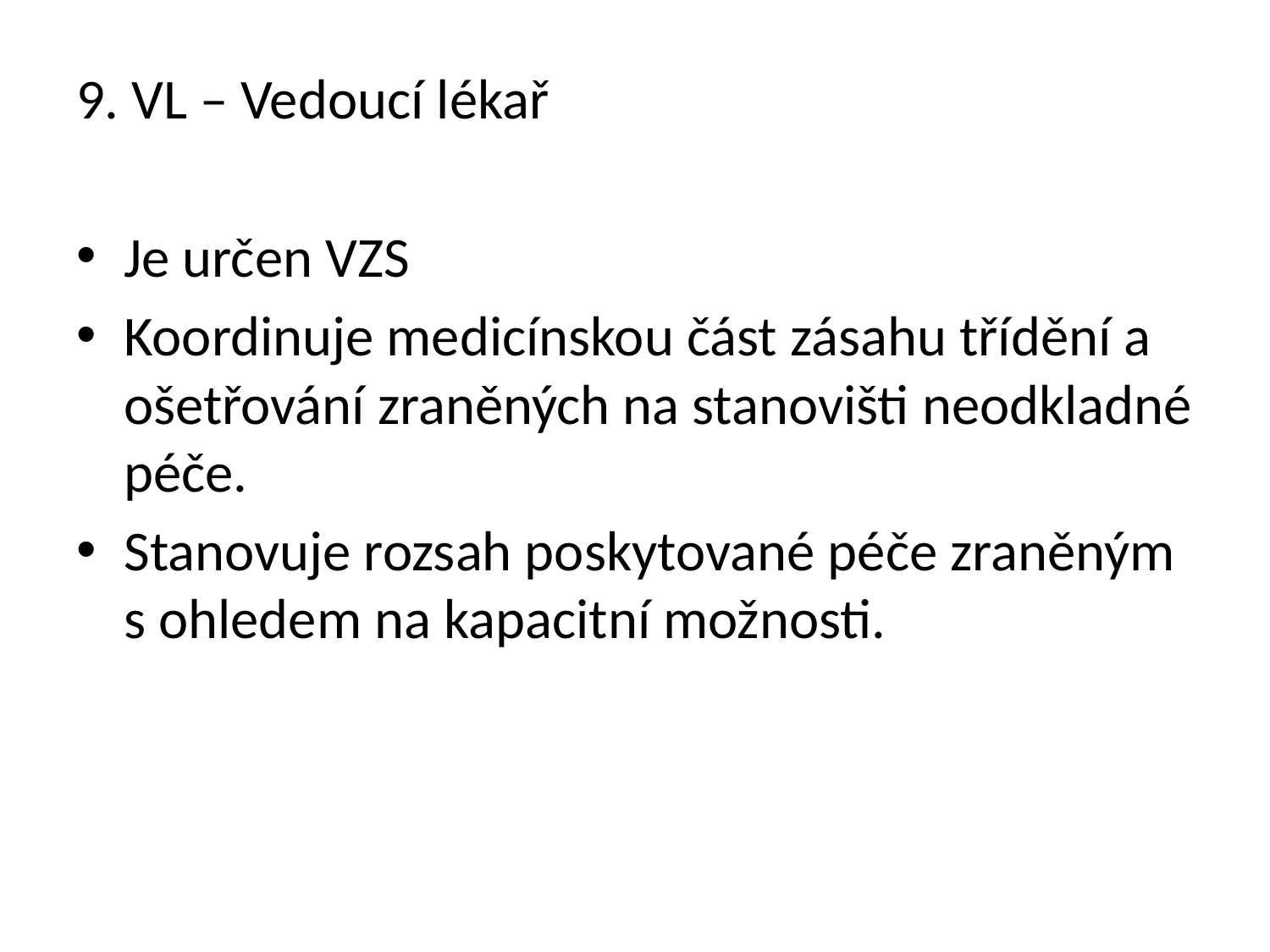

9. VL – Vedoucí lékař

Je určen VZS
Koordinuje medicínskou část zásahu třídění a ošetřování zraněných na stanovišti neodkladné péče.
Stanovuje rozsah poskytované péče zraněným s ohledem na kapacitní možnosti.